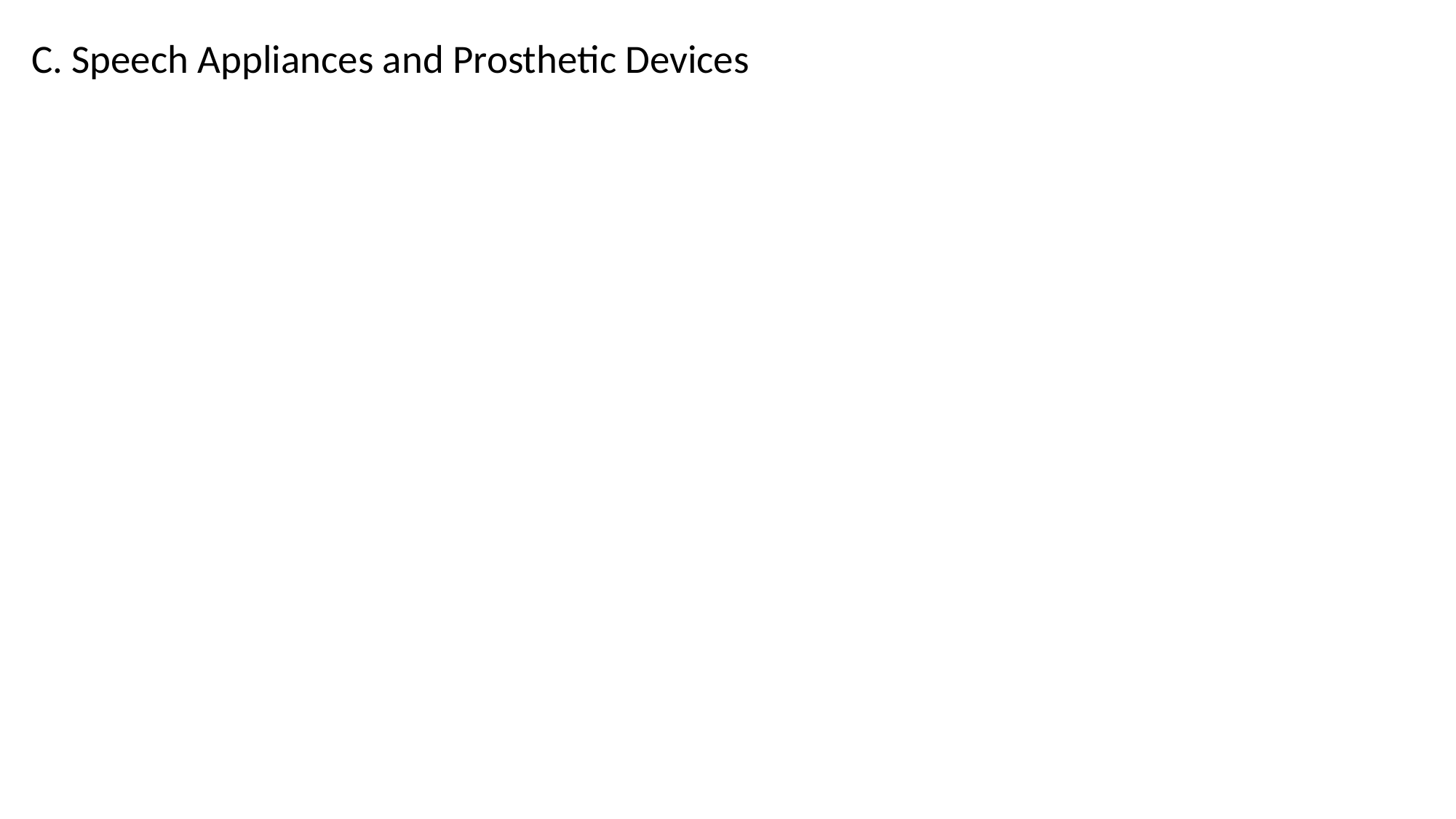

# C. Speech Appliances and Prosthetic Devices